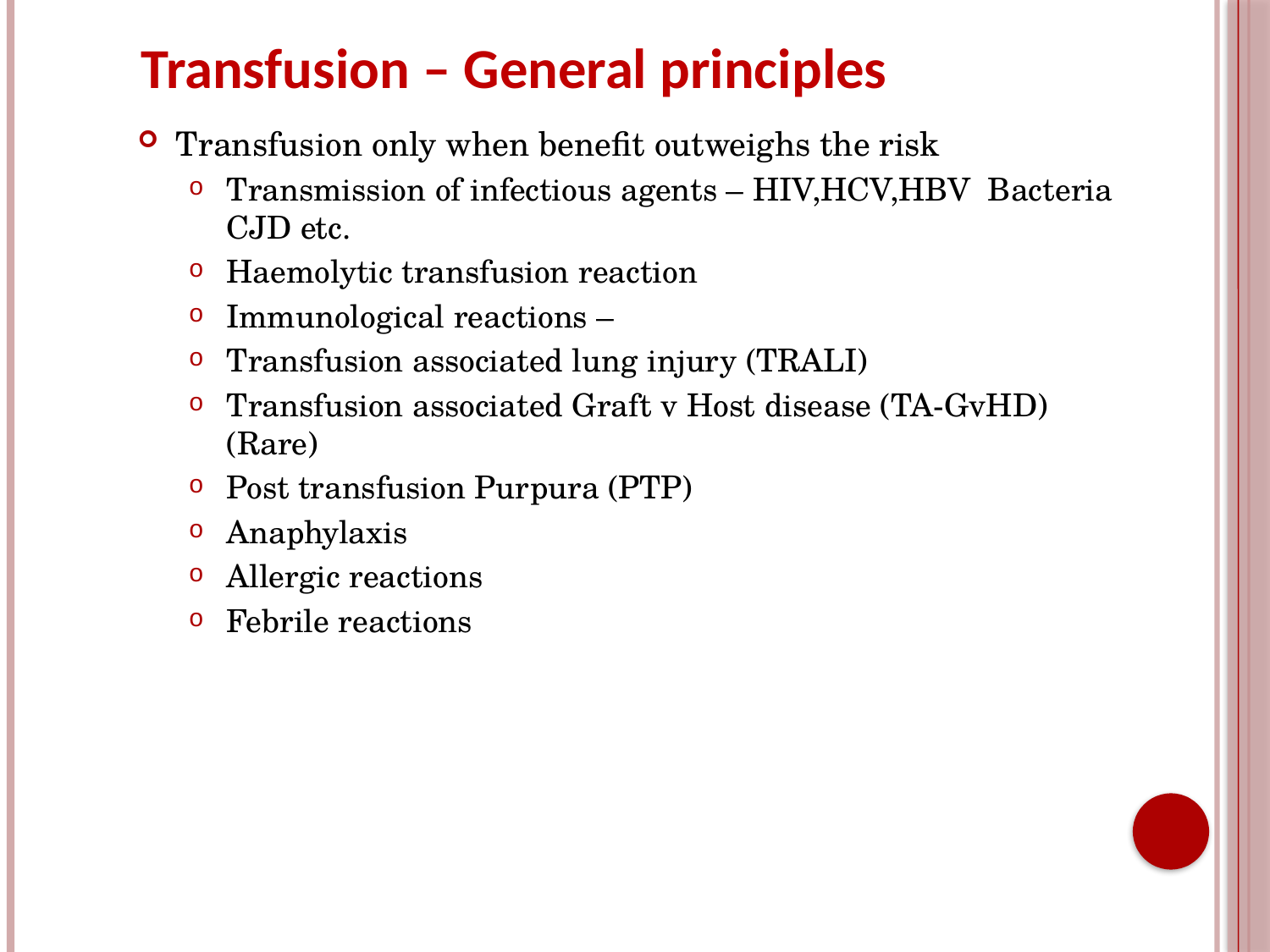

Transfusion – General principles
Transfusion only when benefit outweighs the risk
Transmission of infectious agents – HIV,HCV,HBV  Bacteria CJD etc.
Haemolytic transfusion reaction
Immunological reactions –
Transfusion associated lung injury (TRALI)
Transfusion associated Graft v Host disease (TA-GvHD) (Rare)
Post transfusion Purpura (PTP)
Anaphylaxis
Allergic reactions
Febrile reactions